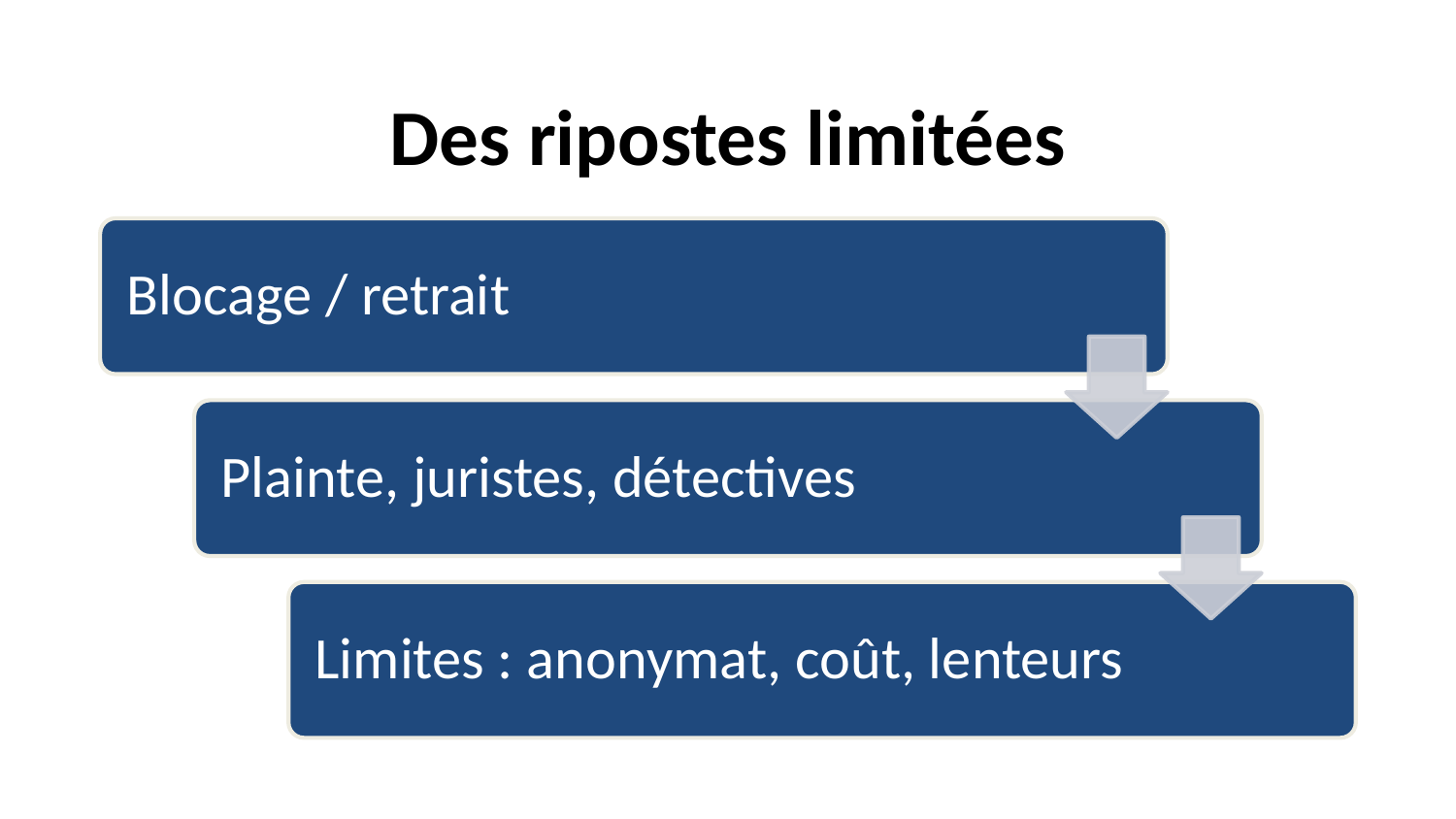

# Des ripostes limitées
Blocage / retrait
Plainte, juristes, détectives
Limites : anonymat, coût, lenteurs